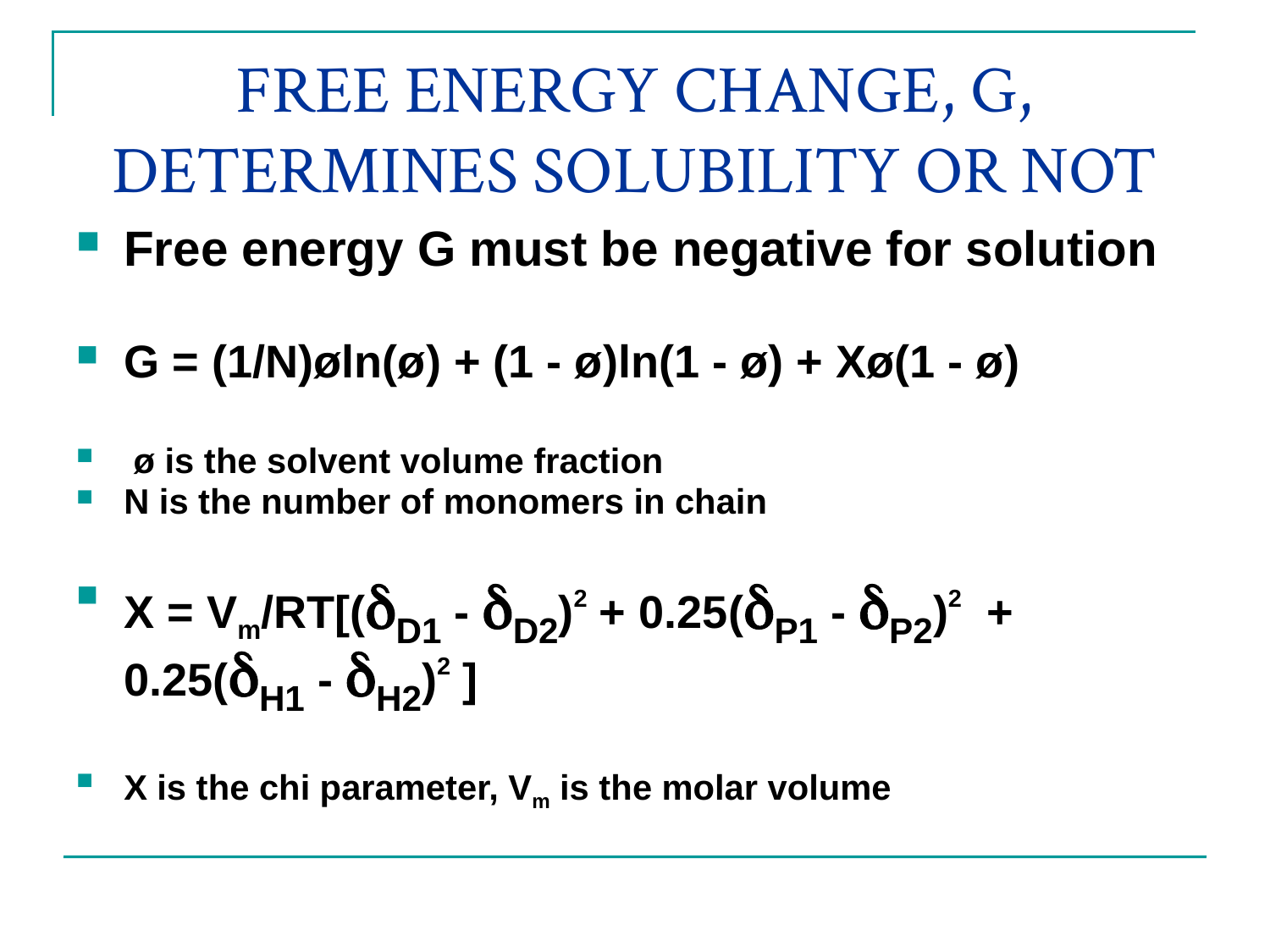

# FREE ENERGY CHANGE, G, DETERMINES SOLUBILITY OR NOT
Free energy G must be negative for solution

G = (1/N)øln(ø) + (1 - ø)ln(1 - ø) + Χø(1 - ø)

 ø is the solvent volume fraction
N is the number of monomers in chain

Χ = Vm/RT[(δD1 - δD2)2 + 0.25(δP1 - δP2)2  + 0.25(δH1 - δH2)2 ]

Χ is the chi parameter, Vm is the molar volume